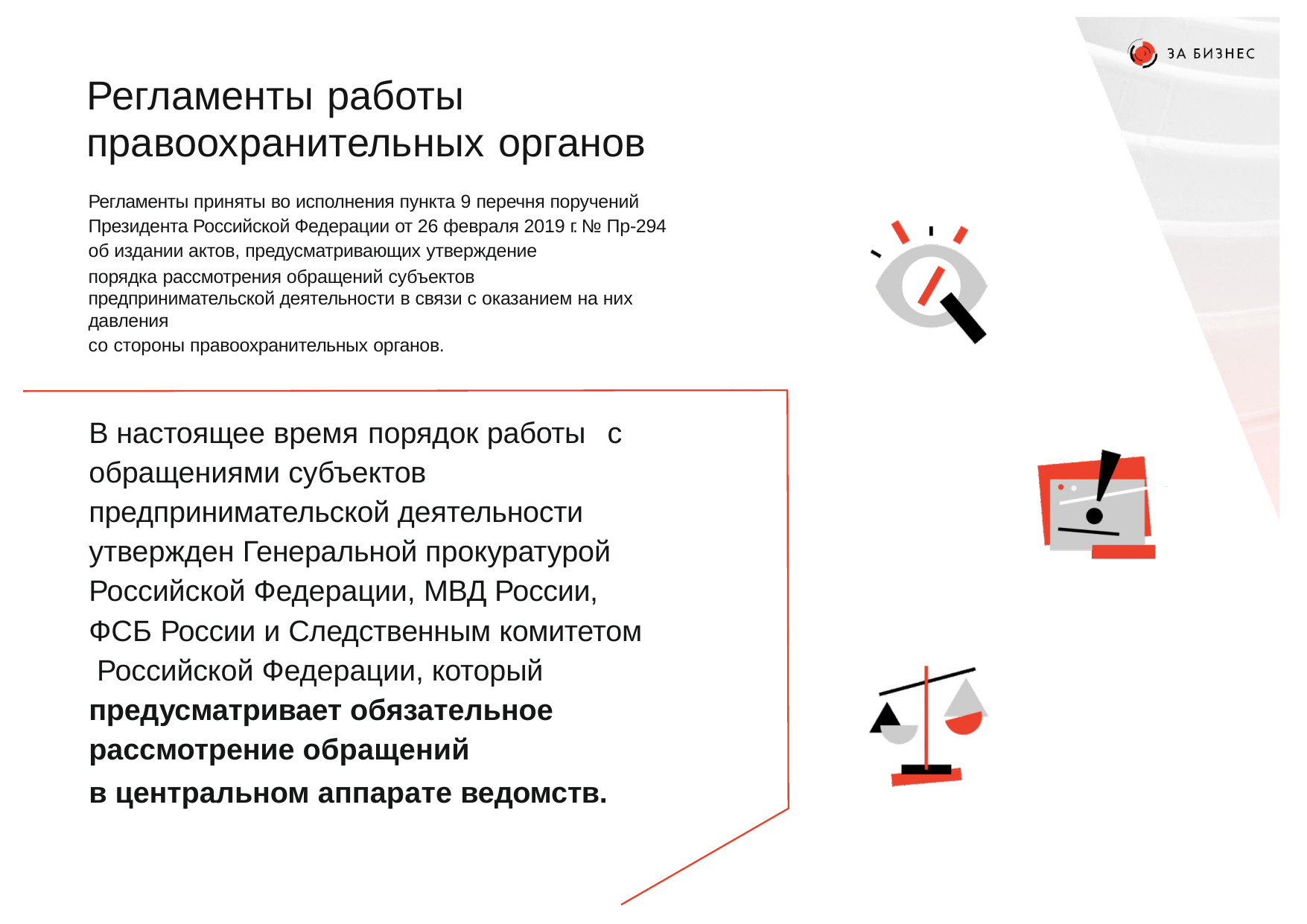

# Регламенты работы  правоохранительных органов
Регламенты приняты во исполнения пункта 9 перечня поручений  Президента Российской Федерации от 26 февраля 2019 г. № Пр-294  об издании актов, предусматривающих утверждение
порядка рассмотрения обращений субъектов
предпринимательской деятельности в связи с оказанием на них давления
со стороны правоохранительных органов.

В настоящее время порядок работы	с  обращениями субъектов  предпринимательской деятельности  утвержден Генеральной прокуратурой  Российской Федерации, МВД России,  ФСБ России и Следственным комитетом  Российской Федерации, который  предусматривает обязательное  рассмотрение обращений
в центральном аппарате ведомств.